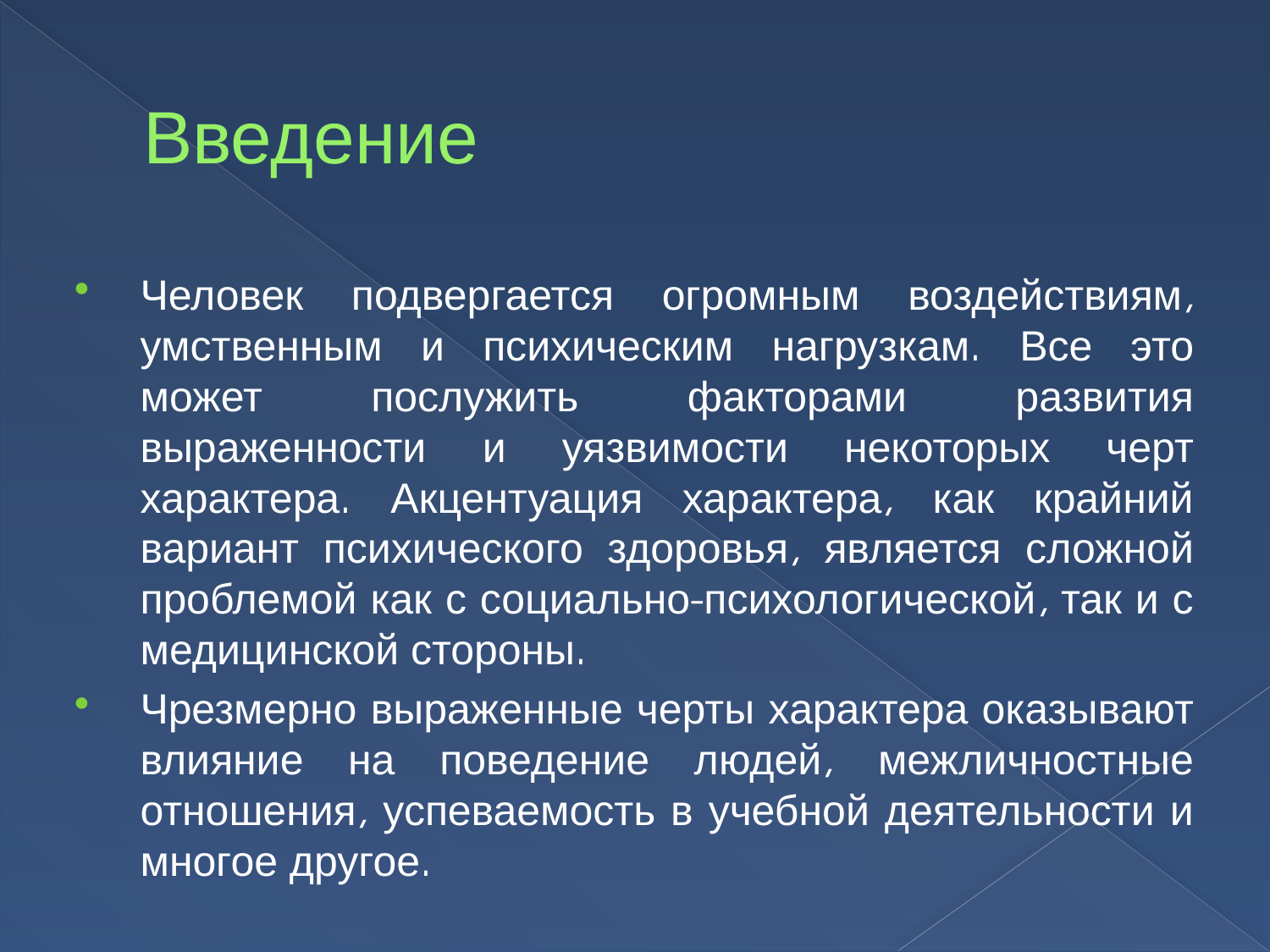

# Введение
Человек подвергается огромным воздействиям, умственным и психическим нагрузкам. Все это может послужить факторами развития выраженности и уязвимости некоторых черт характера. Акцентуация характера, как крайний вариант психического здоровья, является сложной проблемой как с социально-психологической, так и с медицинской стороны.
Чрезмерно выраженные черты характера оказывают влияние на поведение людей, межличностные отношения, успеваемость в учебной деятельности и многое другое.